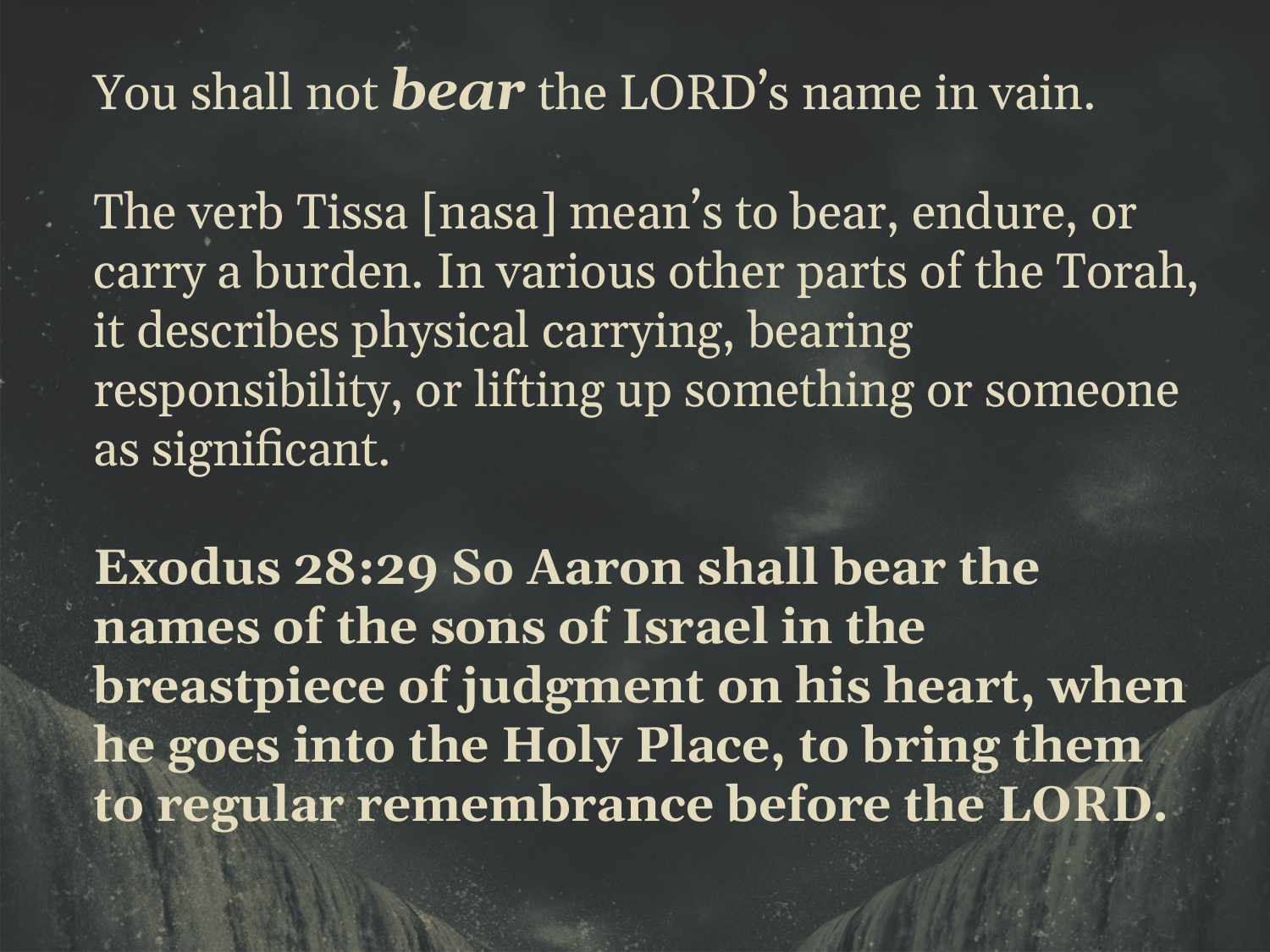

You shall not bear the LORD’s name in vain.

The verb Tissa [nasa] mean’s to bear, endure, or carry a burden. In various other parts of the Torah, it describes physical carrying, bearing responsibility, or lifting up something or someone as significant.

Exodus 28:29 So Aaron shall bear the names of the sons of Israel in the breastpiece of judgment on his heart, when he goes into the Holy Place, to bring them to regular remembrance before the Lord.